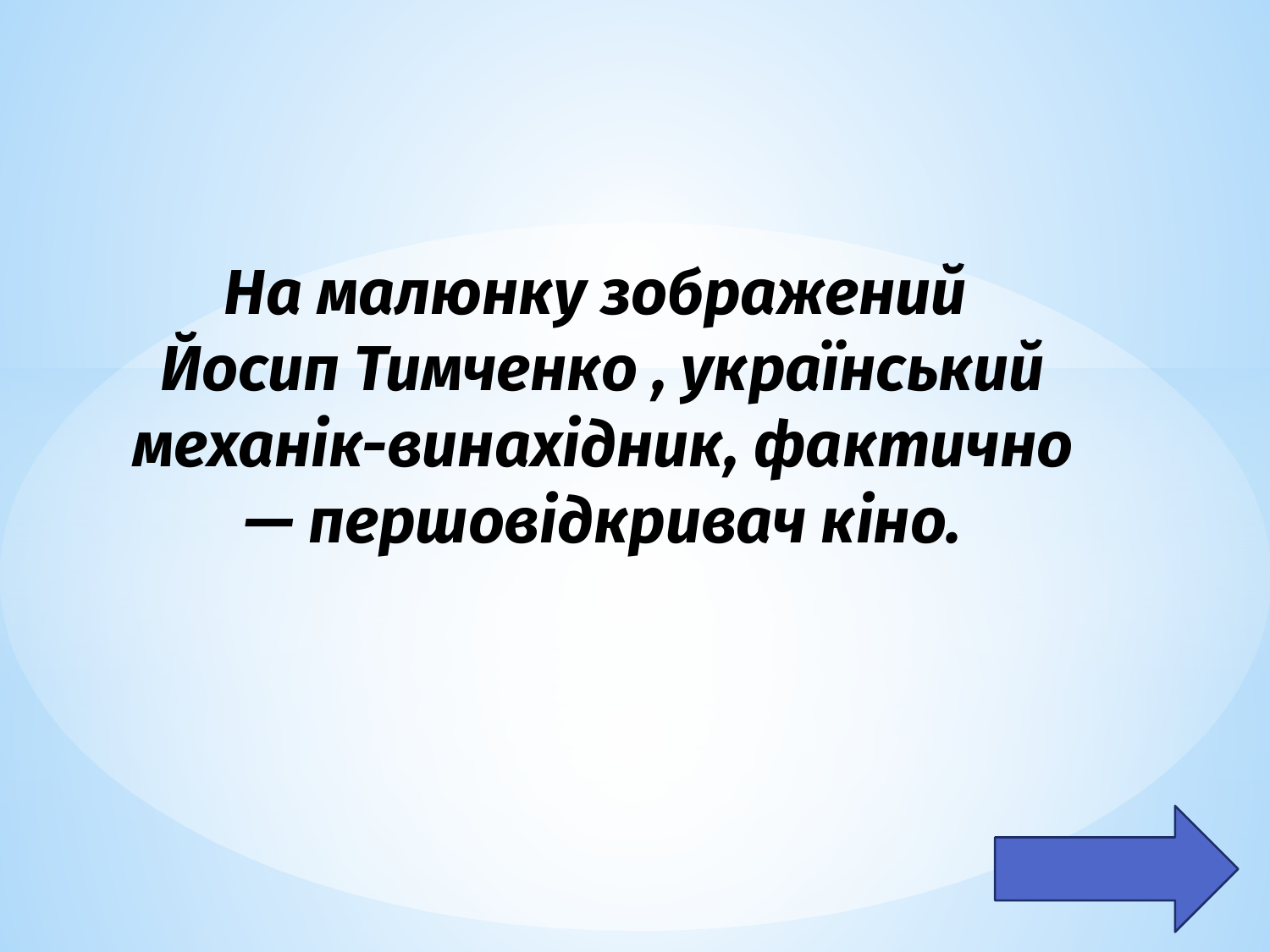

# На малюнку зображений Йосип Тимченко , український механік-винахідник, фактично — першовідкривач кіно.